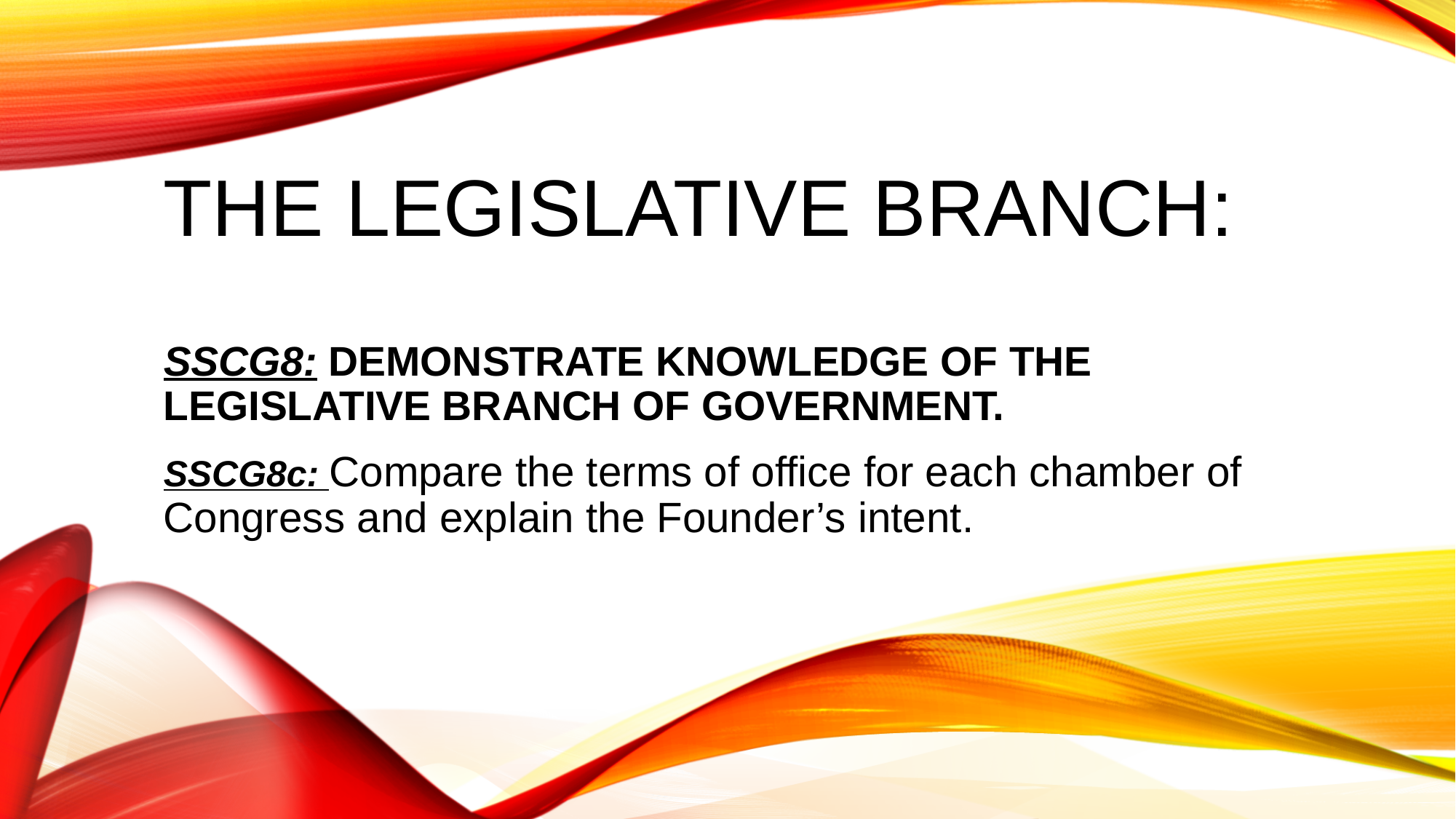

# The Legislative Branch: SSCG8: Demonstrate knowledge of the legislative branch of government.
SSCG8c: Compare the terms of office for each chamber of Congress and explain the Founder’s intent.